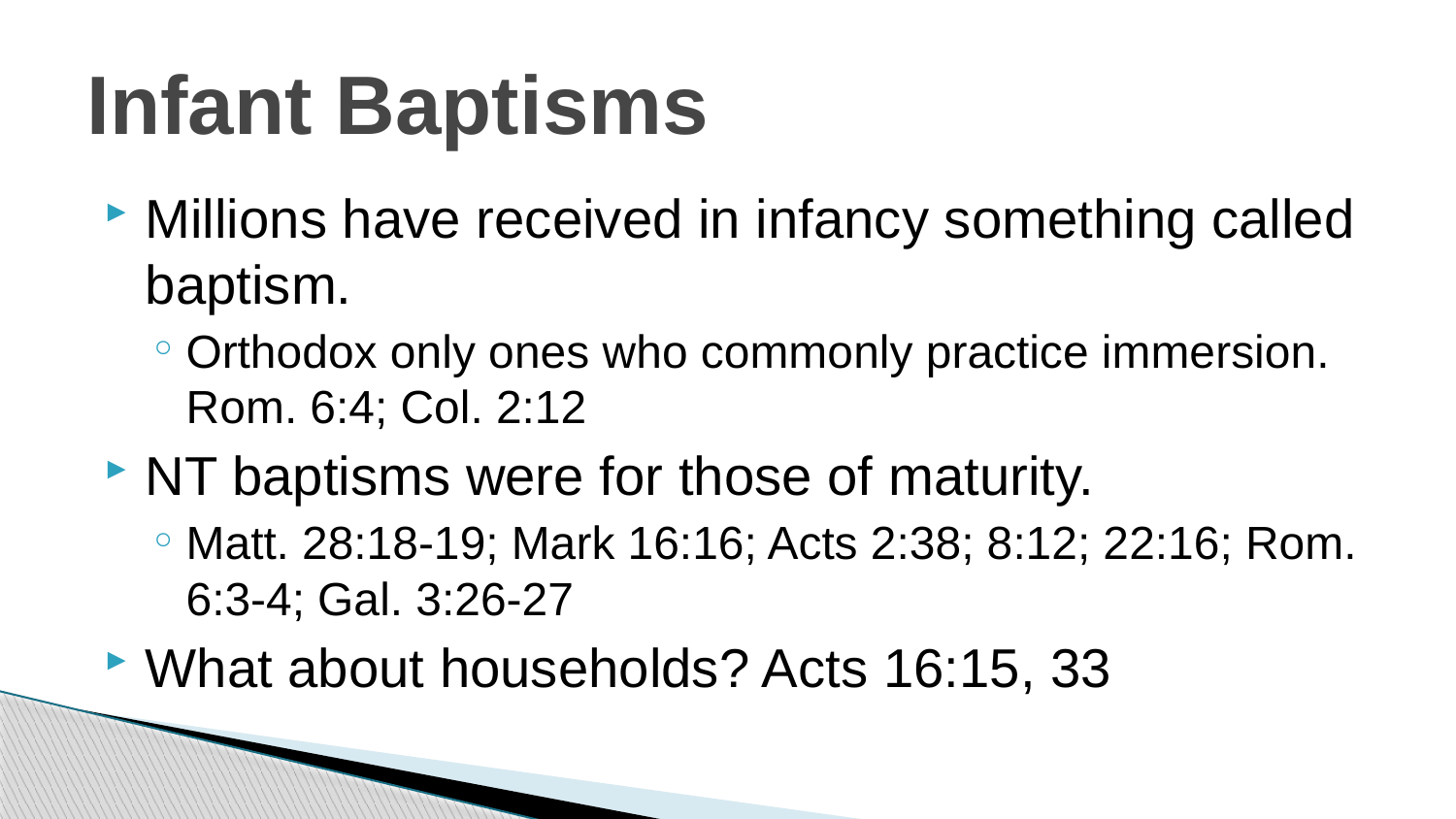

# Infant Baptisms
Millions have received in infancy something called baptism.
Orthodox only ones who commonly practice immersion. Rom. 6:4; Col. 2:12
NT baptisms were for those of maturity.
Matt. 28:18-19; Mark 16:16; Acts 2:38; 8:12; 22:16; Rom. 6:3-4; Gal. 3:26-27
What about households? Acts 16:15, 33